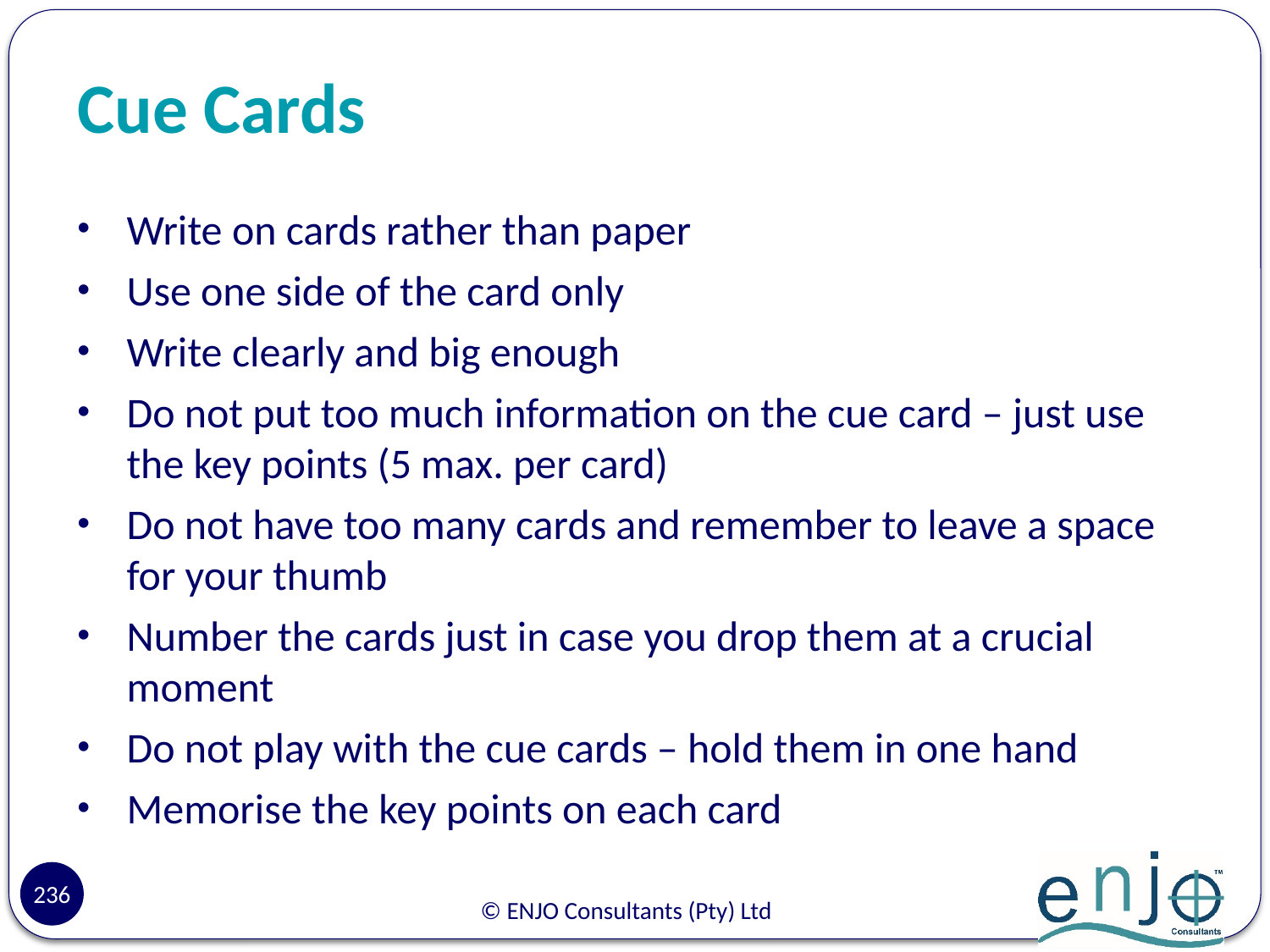

# Cue Cards
Write on cards rather than paper
Use one side of the card only
Write clearly and big enough
Do not put too much information on the cue card – just use the key points (5 max. per card)
Do not have too many cards and remember to leave a space for your thumb
Number the cards just in case you drop them at a crucial moment
Do not play with the cue cards – hold them in one hand
Memorise the key points on each card

236
© ENJO Consultants (Pty) Ltd